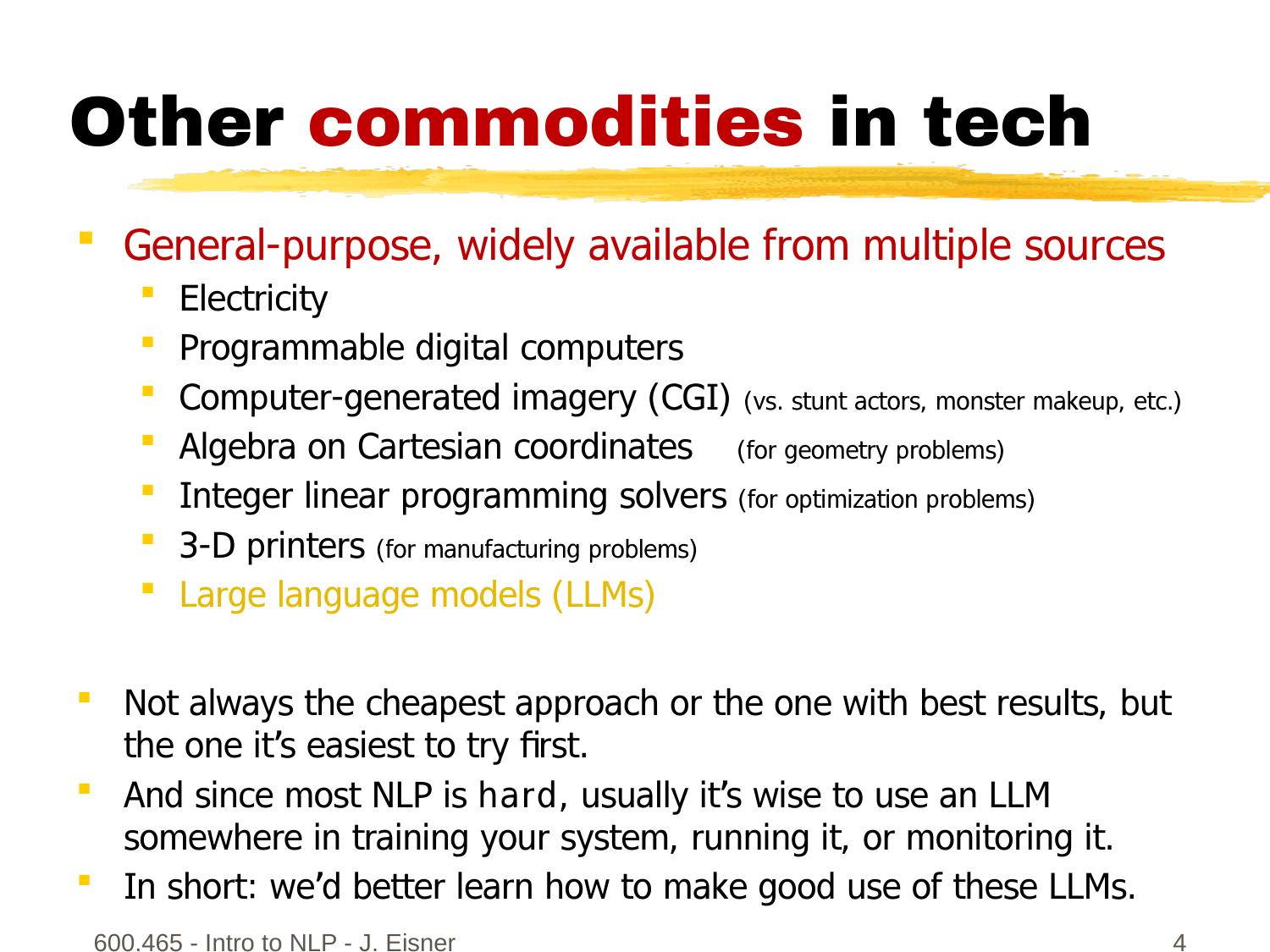

# Other commodities in tech
General-purpose, widely available from multiple sources
Electricity
Programmable digital computers
Computer-generated imagery (CGI) (vs. stunt actors, monster makeup, etc.)
Algebra on Cartesian coordinates    (for geometry problems)
Integer linear programming solvers (for optimization problems)
3-D printers (for manufacturing problems)
Large language models (LLMs)

Not always the cheapest approach or the one with best results, but the one it’s easiest to try first.
And since most NLP is hard, usually it’s wise to use an LLM somewhere in training your system, running it, or monitoring it.
In short: we’d better learn how to make good use of these LLMs.
600.465 - Intro to NLP - J. Eisner
4